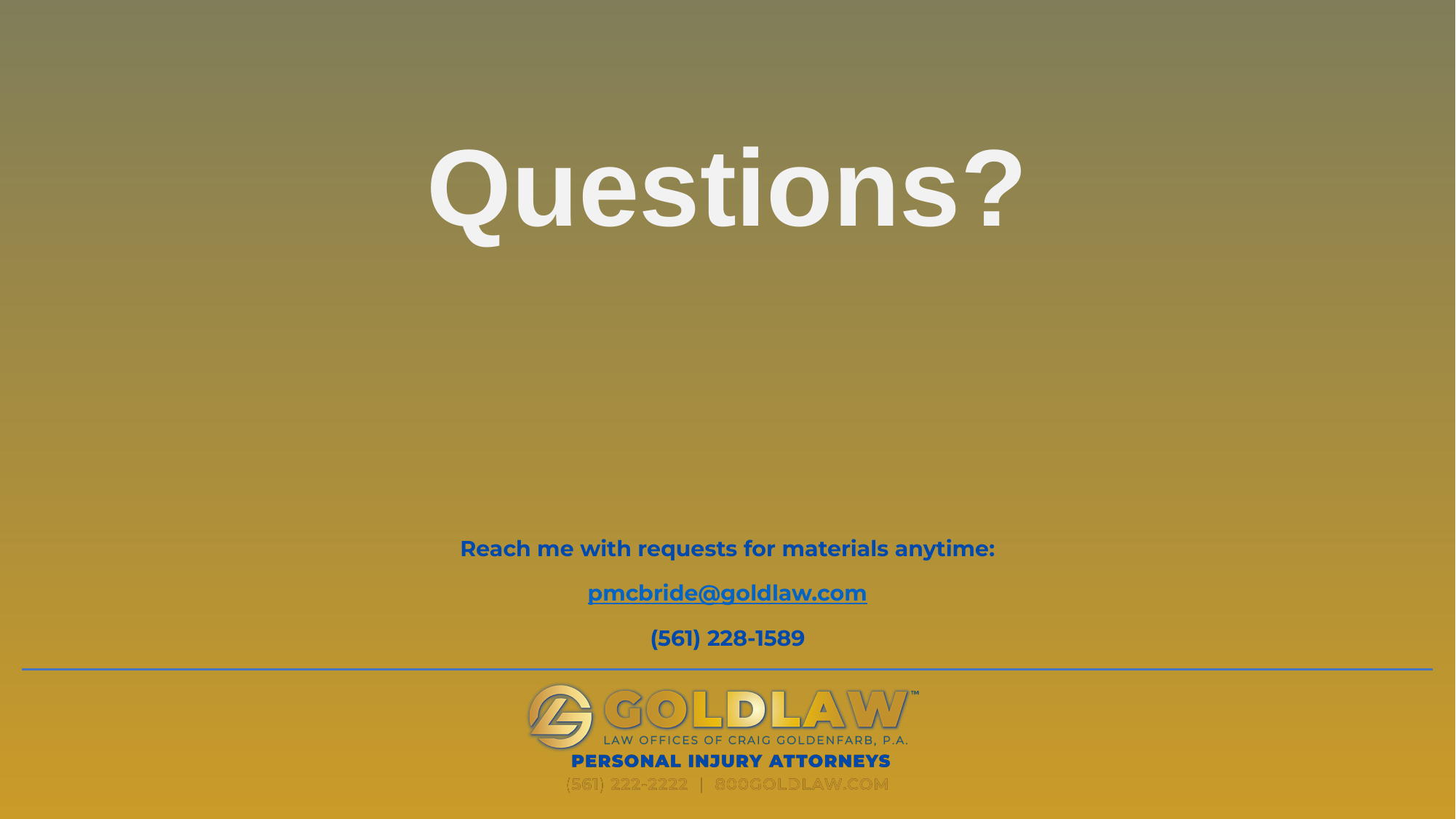

# Questions?
Reach me with requests for materials anytime:
pmcbride@goldlaw.com
(561) 228-1589